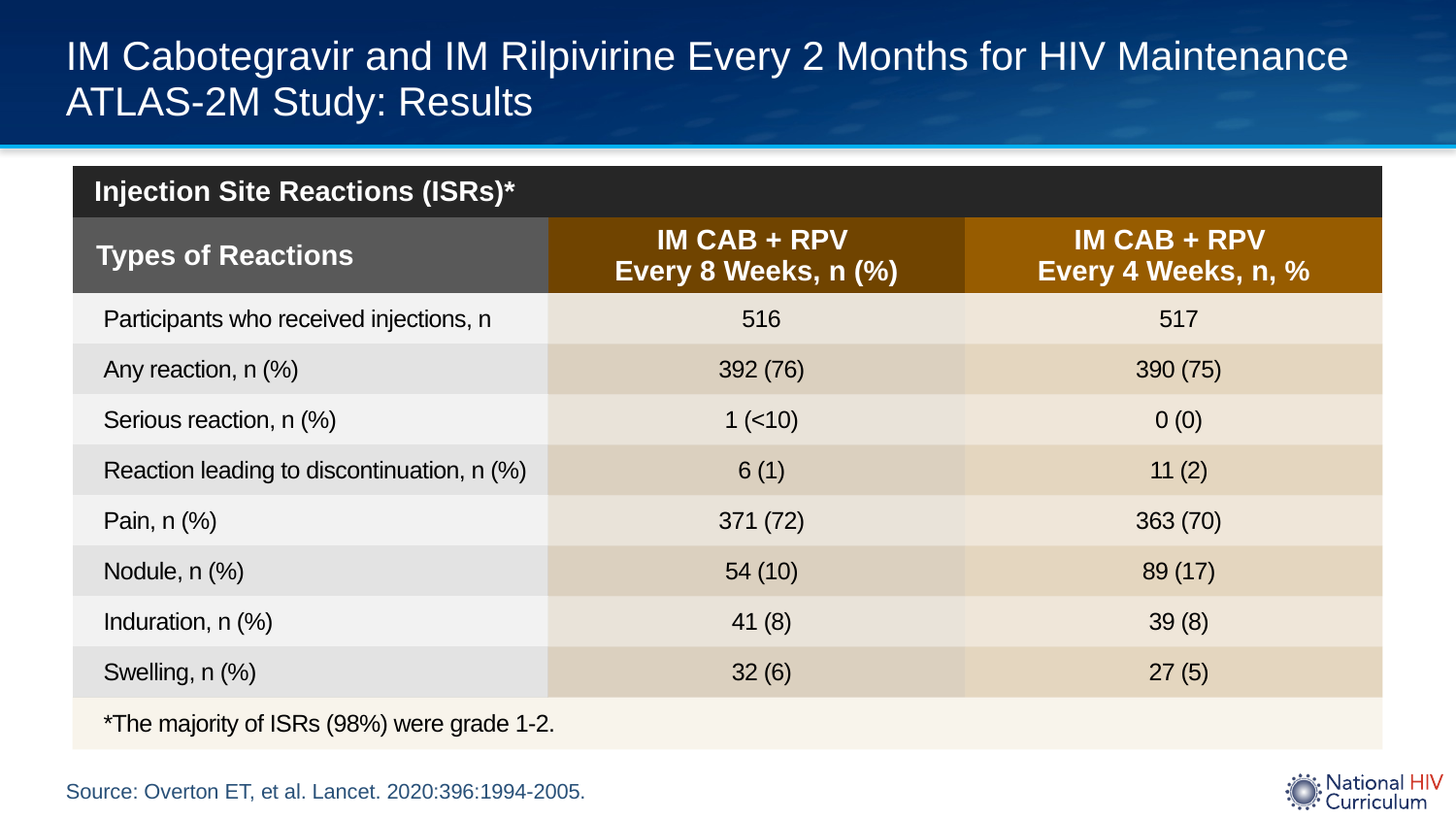

# IM Cabotegravir and IM Rilpivirine Every 2 Months for HIV Maintenance ATLAS-2M Study: Results
| Injection Site Reactions (ISRs)\* |  |  |
| --- | --- | --- |
| Types of Reactions | IM CAB + RPV Every 8 Weeks, n (%) | IM CAB + RPV Every 4 Weeks, n, % |
| Participants who received injections, n | 516 | 517 |
| Any reaction, n (%) | 392 (76) | 390 (75) |
| Serious reaction, n (%) | 1 (<10) | 0 (0) |
| Reaction leading to discontinuation, n (%) | 6 (1) | 11 (2) |
| Pain, n (%) | 371 (72) | 363 (70) |
| Nodule, n (%) | 54 (10) | 89 (17) |
| Induration, n (%) | 41 (8) | 39 (8) |
| Swelling, n (%) | 32 (6) | 27 (5) |
| \*The majority of ISRs (98%) were grade 1-2. |  |  |
Source: Overton ET, et al. Lancet. 2020:396:1994-2005.